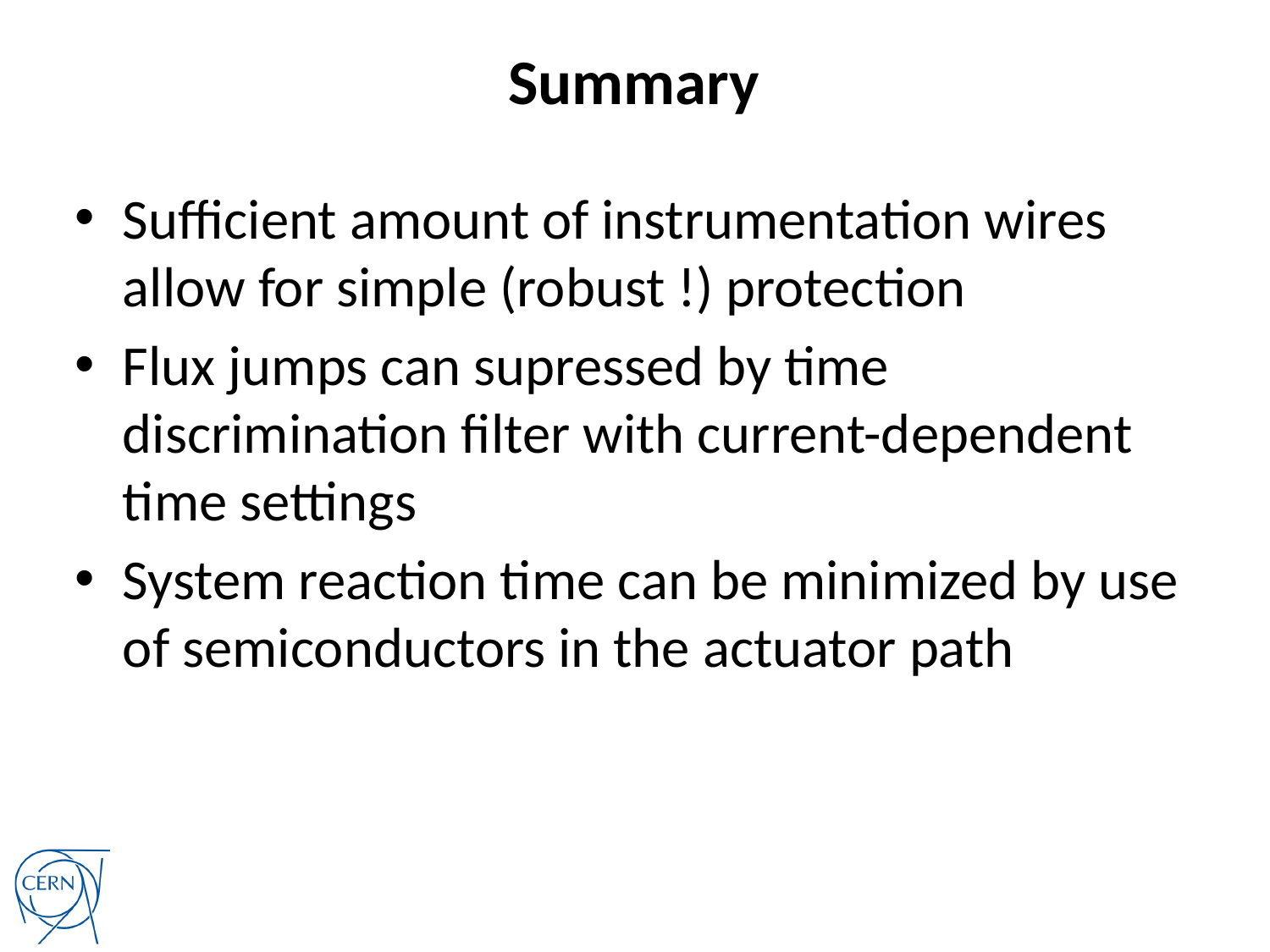

# Summary
Sufficient amount of instrumentation wires allow for simple (robust !) protection
Flux jumps can supressed by time discrimination filter with current-dependent time settings
System reaction time can be minimized by use of semiconductors in the actuator path